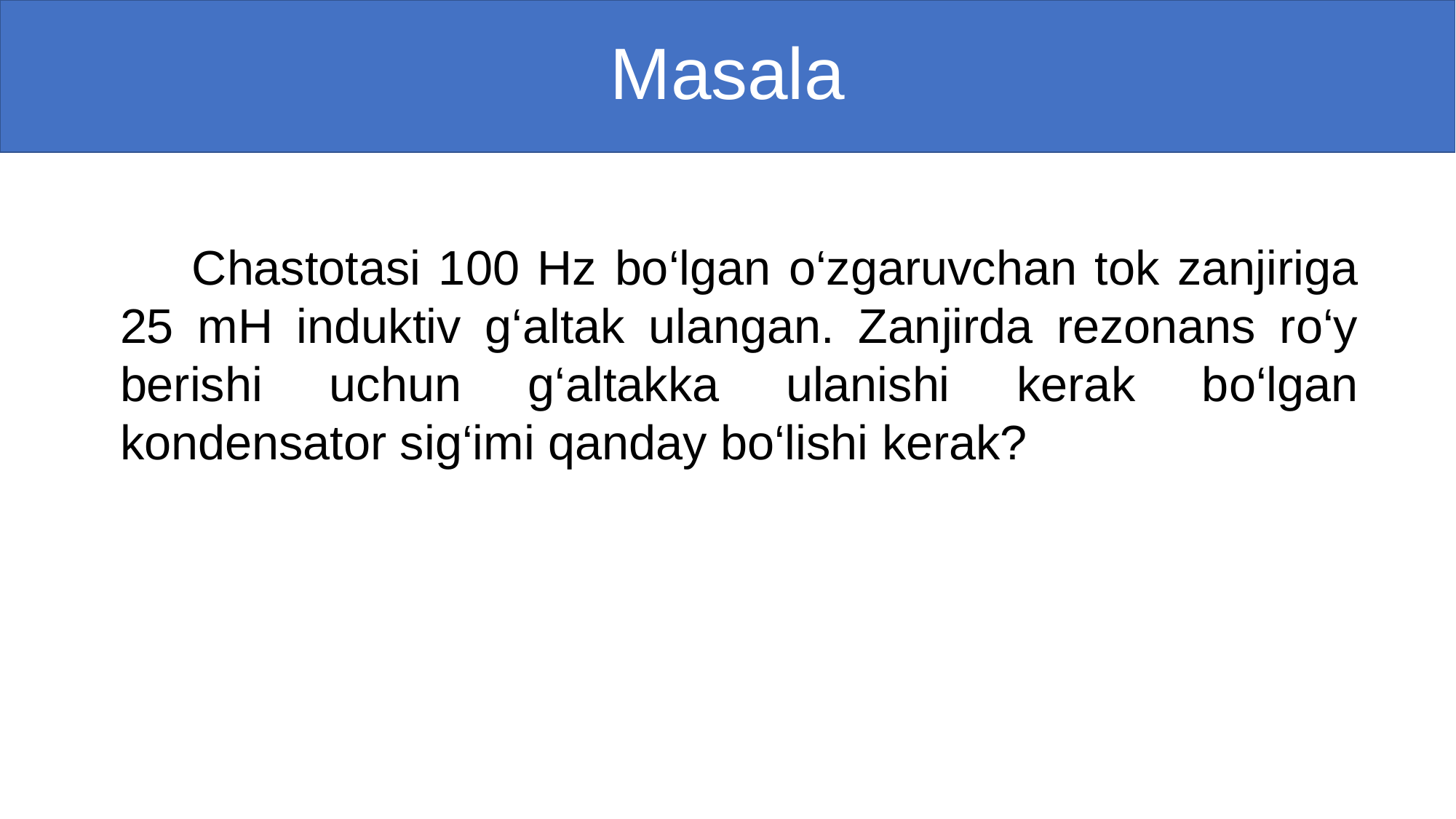

# Masala
    Chastotasi 100 Hz bo‘lgan o‘zgaruvchan tok zanjiriga 25 mH induktiv g‘altak ulangan. Zanjirda rezonans ro‘y berishi uchun g‘altakka ulanishi kerak bo‘lgan kondensator sig‘imi qanday bo‘lishi kerak?